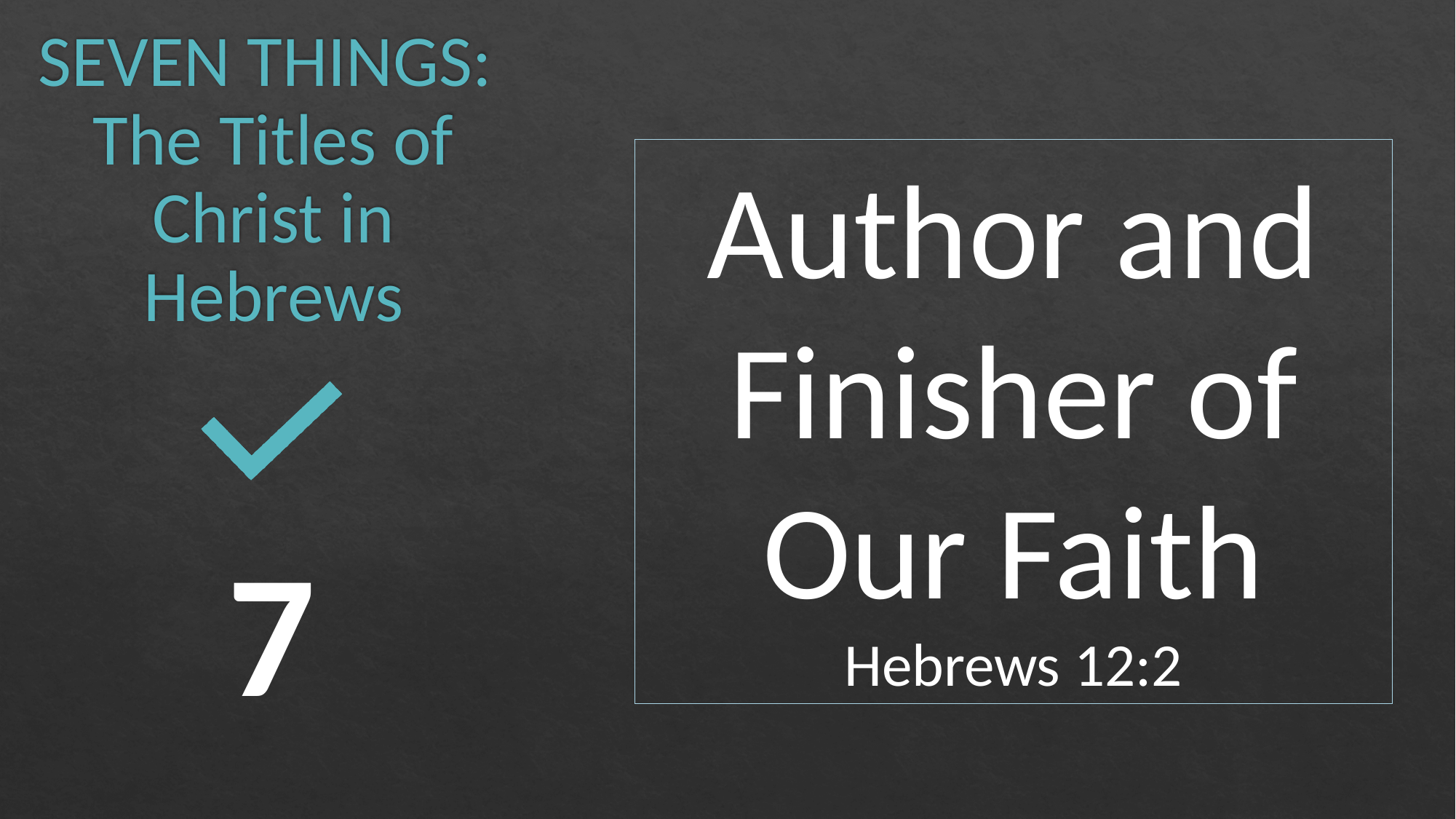

# SEVEN THINGS: The Titles of Christ in Hebrews
Author and Finisher of Our Faith
Hebrews 12:2
7